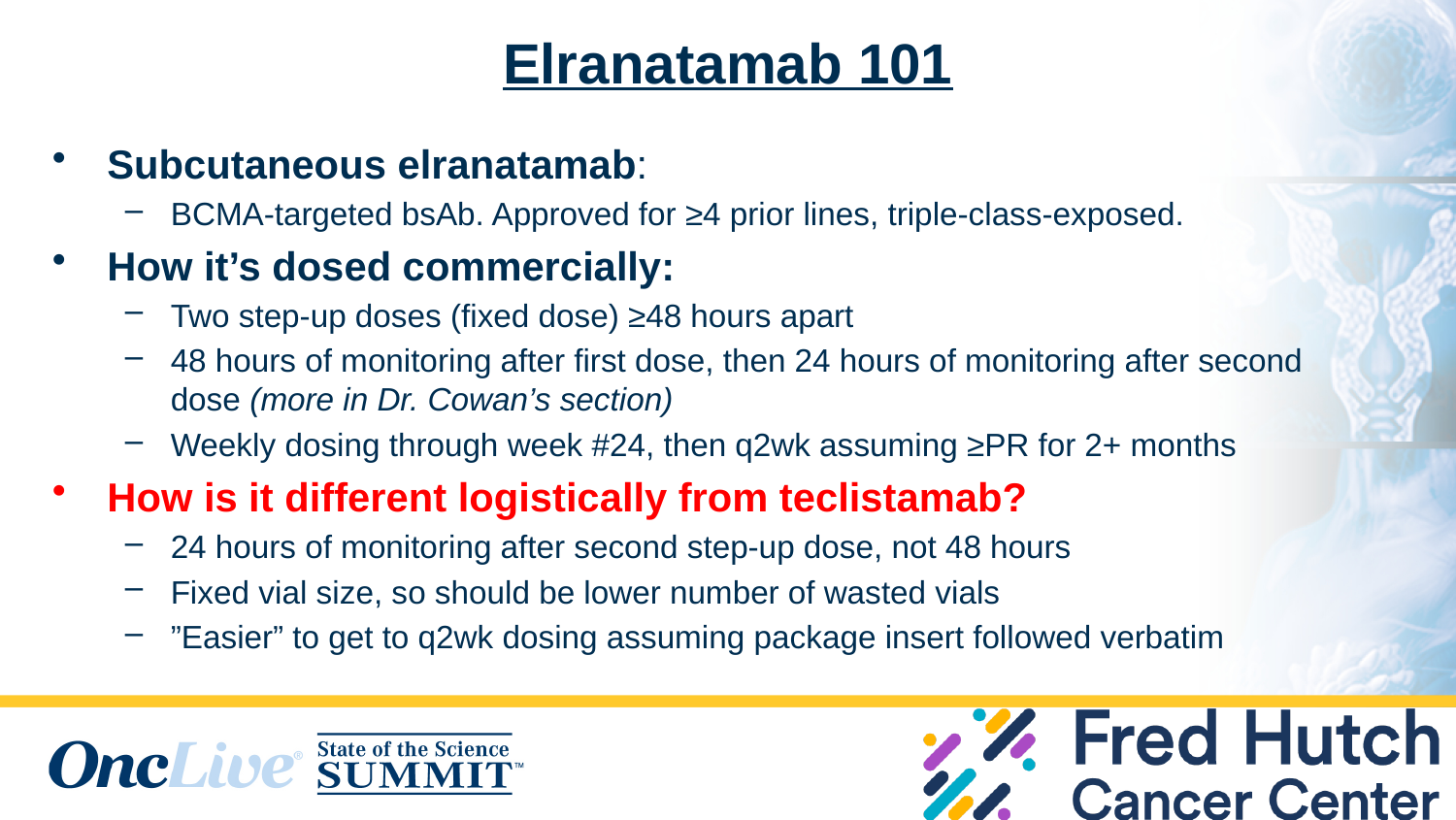

# Elranatamab 101
Subcutaneous elranatamab:
BCMA-targeted bsAb. Approved for ≥4 prior lines, triple-class-exposed.
How it’s dosed commercially:
Two step-up doses (fixed dose) ≥48 hours apart
48 hours of monitoring after first dose, then 24 hours of monitoring after second dose (more in Dr. Cowan’s section)
Weekly dosing through week #24, then q2wk assuming ≥PR for 2+ months
How is it different logistically from teclistamab?
24 hours of monitoring after second step-up dose, not 48 hours
Fixed vial size, so should be lower number of wasted vials
”Easier” to get to q2wk dosing assuming package insert followed verbatim